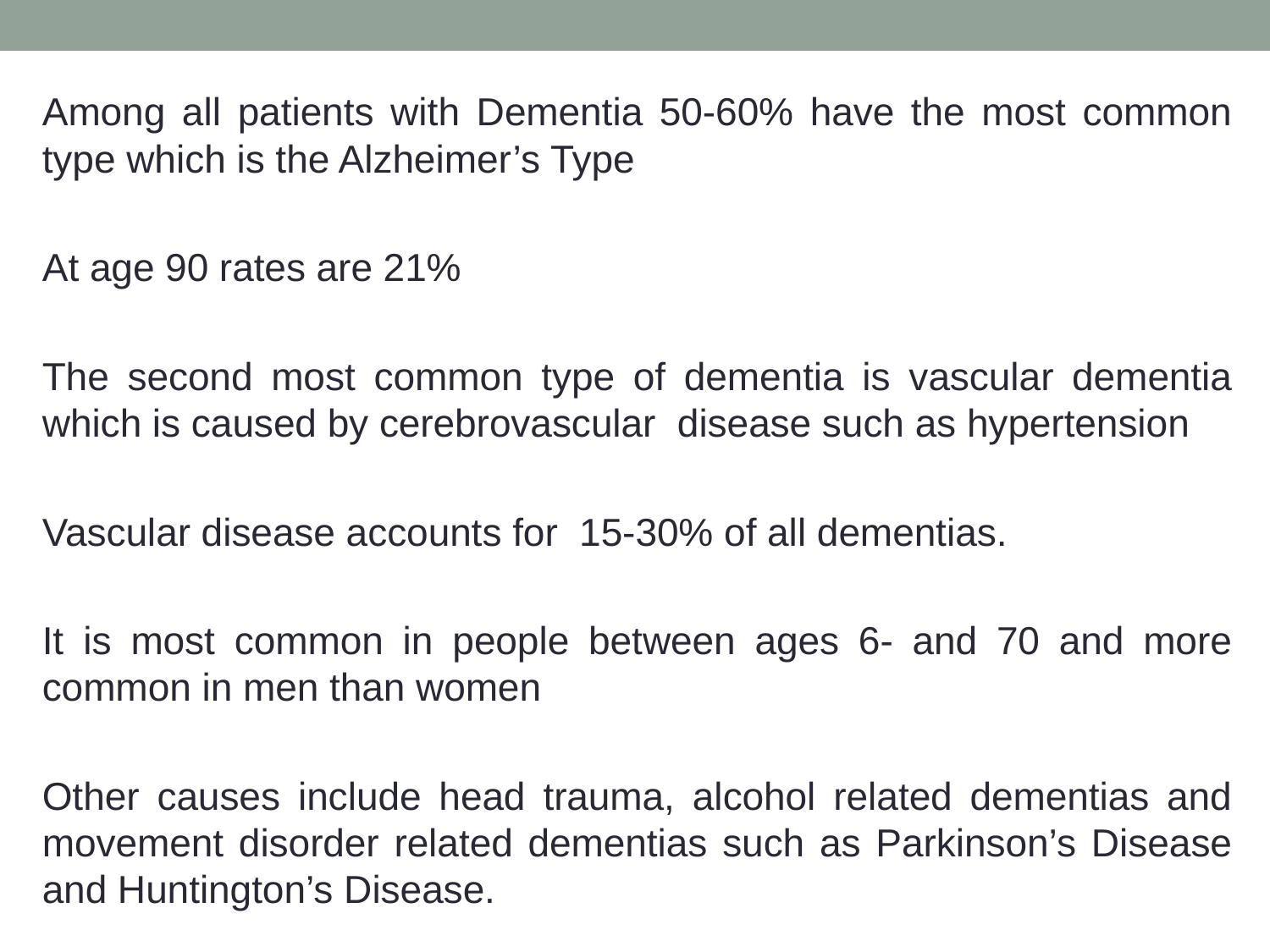

Among all patients with Dementia 50-60% have the most common type which is the Alzheimer’s Type

At age 90 rates are 21%

The second most common type of dementia is vascular dementia which is caused by cerebrovascular  disease such as hypertension

Vascular disease accounts for  15-30% of all dementias.

It is most common in people between ages 6- and 70 and more common in men than women

Other causes include head trauma, alcohol related dementias and movement disorder related dementias such as Parkinson’s Disease and Huntington’s Disease.